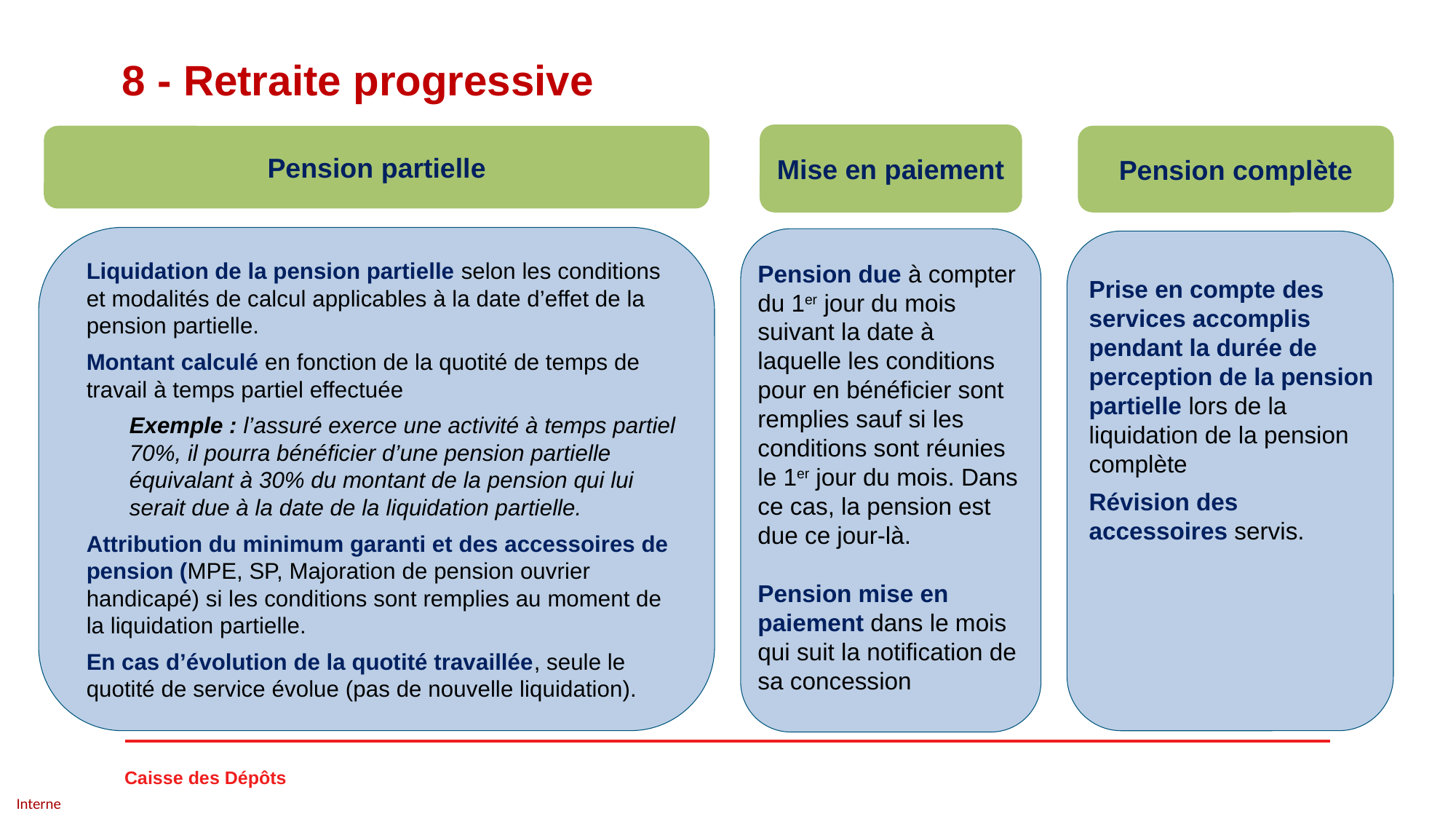

8 - Retraite progressive
Mise en paiement
Pension partielle
Pension complète

Liquidation de la pension partielle selon les conditions et modalités de calcul applicables à la date d’effet de la pension partielle.
Montant calculé en fonction de la quotité de temps de travail à temps partiel effectuée
Exemple : l’assuré exerce une activité à temps partiel 70%, il pourra bénéficier d’une pension partielle équivalant à 30% du montant de la pension qui lui serait due à la date de la liquidation partielle.
Attribution du minimum garanti et des accessoires de pension (MPE, SP, Majoration de pension ouvrier handicapé) si les conditions sont remplies au moment de la liquidation partielle.
En cas d’évolution de la quotité travaillée, seule le quotité de service évolue (pas de nouvelle liquidation).
Pension due à compter du 1er jour du mois suivant la date à laquelle les conditions pour en bénéficier sont remplies sauf si les conditions sont réunies le 1er jour du mois. Dans ce cas, la pension est due ce jour-là.

Pension mise en paiement dans le mois qui suit la notification de sa concession
Prise en compte des services accomplis pendant la durée de perception de la pension partielle lors de la liquidation de la pension complète
Révision des accessoires servis.